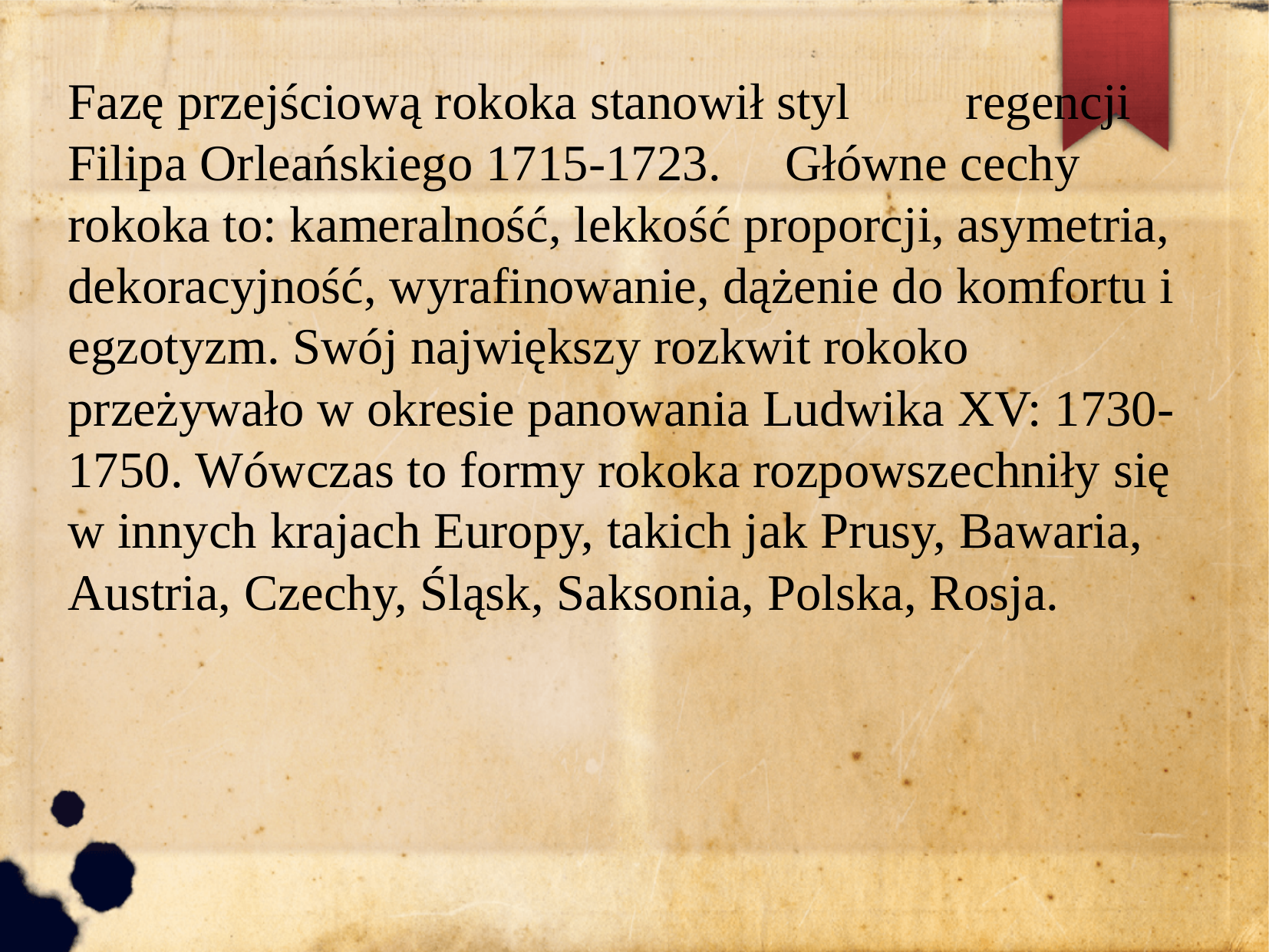

Fazę przejściową rokoka stanowił styl         regencji Filipa Orleańskiego 1715-1723.     Główne cechy rokoka to: kameralność, lekkość proporcji, asymetria, dekoracyjność, wyrafinowanie, dążenie do komfortu i egzotyzm. Swój największy rozkwit rokoko przeżywało w okresie panowania Ludwika XV: 1730-1750. Wówczas to formy rokoka rozpowszechniły się w innych krajach Europy, takich jak Prusy, Bawaria, Austria, Czechy, Śląsk, Saksonia, Polska, Rosja.